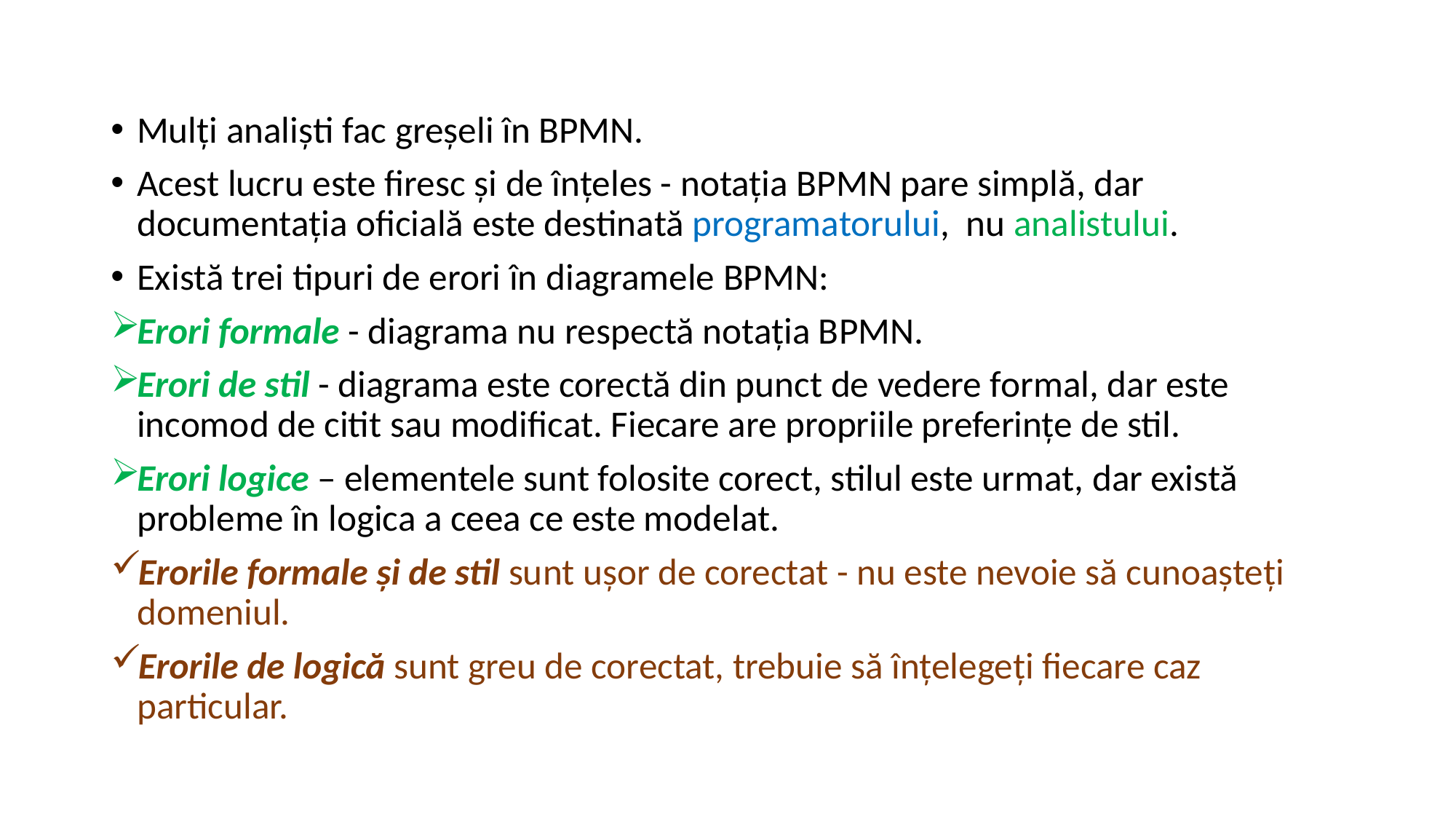

Mulți analiști fac greșeli în BPMN.
Acest lucru este firesc și de înțeles - notația BPMN pare simplă, dar documentația oficială este destinată programatorului,  nu analistului.
Există trei tipuri de erori în diagramele BPMN:
Erori formale - diagrama nu respectă notația BPMN.
Erori de stil - diagrama este corectă din punct de vedere formal, dar este incomod de citit sau modificat. Fiecare are propriile preferințe de stil.
Erori logice – elementele sunt folosite corect, stilul este urmat, dar există probleme în logica a ceea ce este modelat.
Erorile formale și de stil sunt ușor de corectat - nu este nevoie să cunoașteți domeniul.
Erorile de logică sunt greu de corectat, trebuie să înțelegeți fiecare caz particular.